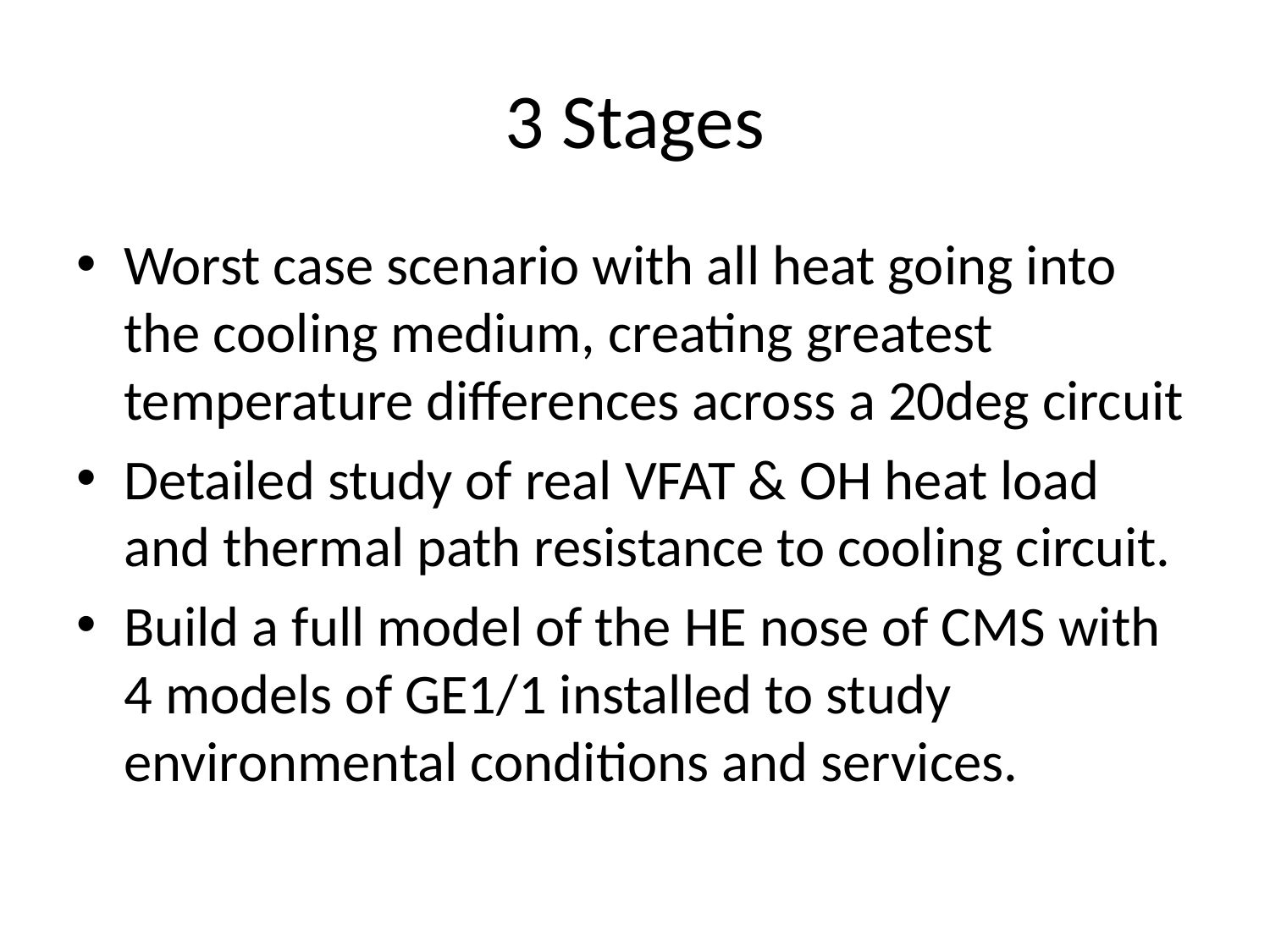

# 3 Stages
Worst case scenario with all heat going into the cooling medium, creating greatest temperature differences across a 20deg circuit
Detailed study of real VFAT & OH heat load and thermal path resistance to cooling circuit.
Build a full model of the HE nose of CMS with 4 models of GE1/1 installed to study environmental conditions and services.